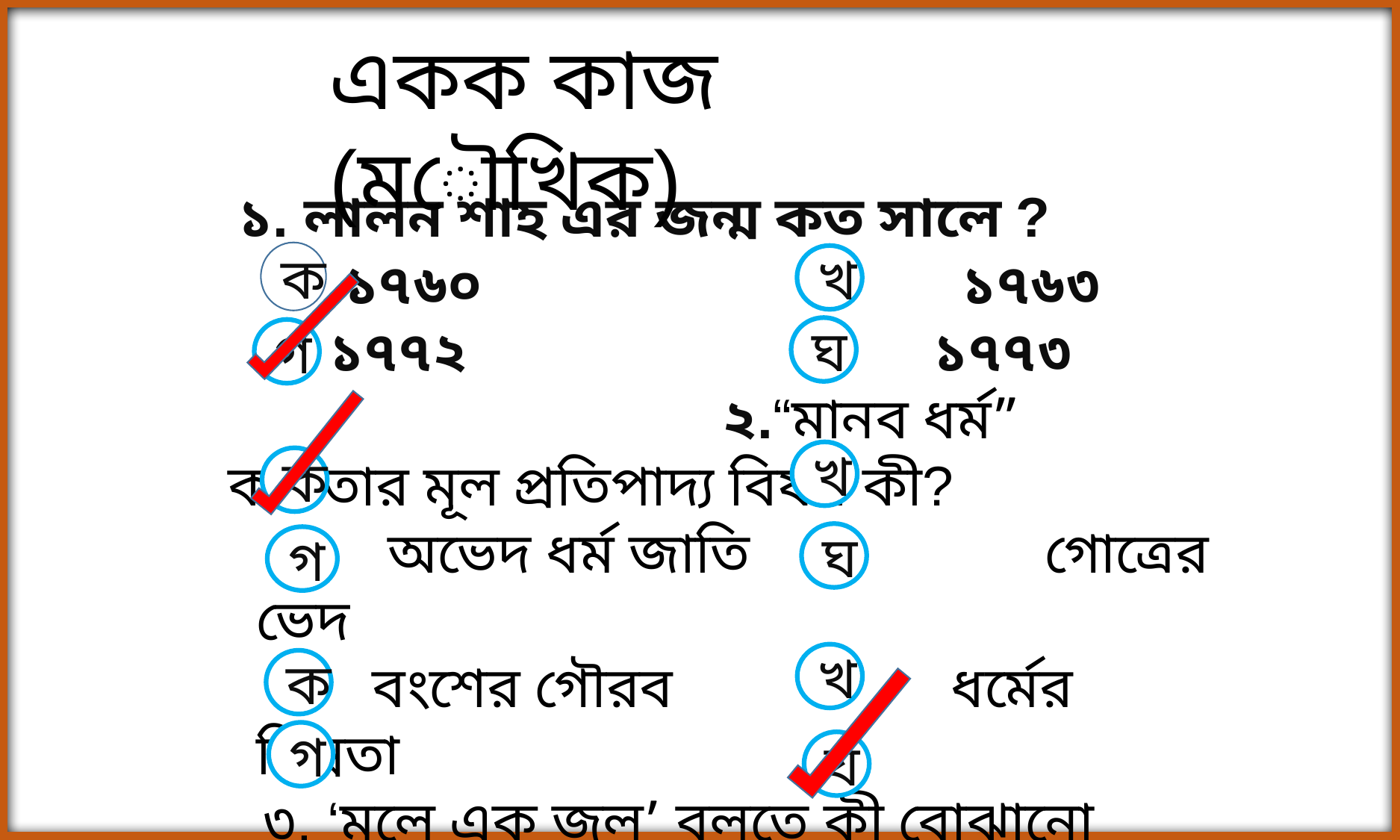

একক কাজ (মৌখিক)
   ১. লালন শাহ এর জন্ম কত সালে ?
      ১৭৬০                	          ১৭৬৩
     ১৭৭২ 			          ১৭৭৩                                            ২.“মানব ধর্ম” কবিতার মূল প্রতিপাদ্য বিষয় কী?
ক    অভেদ ধর্ম জাতি		        গোত্রের ভেদ
      বংশের গৌরব	                 ধর্মের ভিন্নতা
৩. ‘মূলে এক জল’ বলতে কী বোঝানো হয়েছে?
ক    একই রকম জল 		        বৈষম্যহীনতা
      সবাই মানুষ		         অভিন্নতা
ক
খ

ঘ
গ

খ
ক
ঘ
গ
খ
ক

গ
ঘ